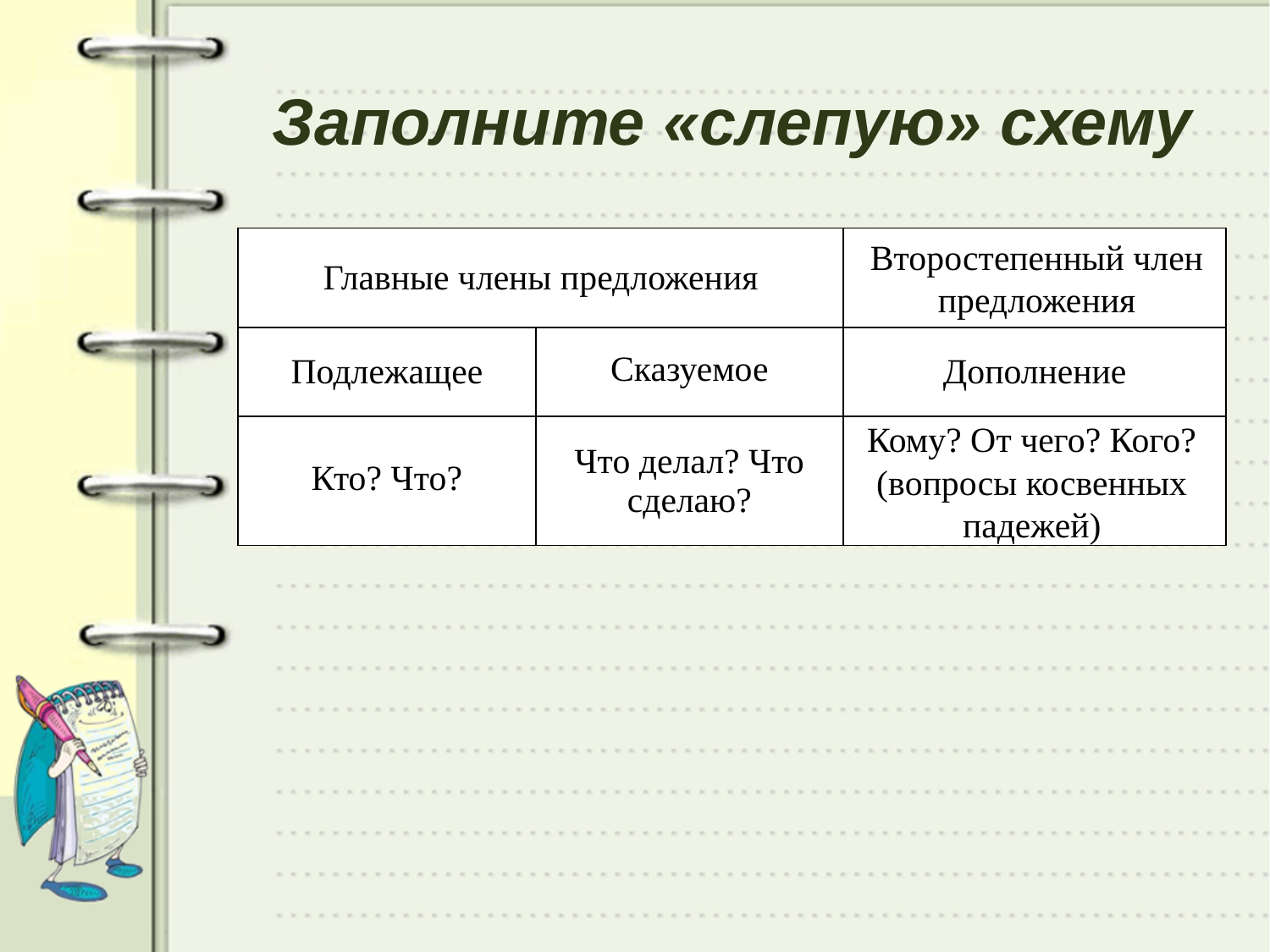

# Заполните «слепую» схему
Второстепенный член предложения
| Главные члены предложения |  |  |
| --- | --- | --- |
| Подлежащее |  | Дополнение |
|  | Что делал? Что сделаю? |  |
Сказуемое
Кто? Что?
Кому? От чего? Кого? (вопросы косвенных падежей)